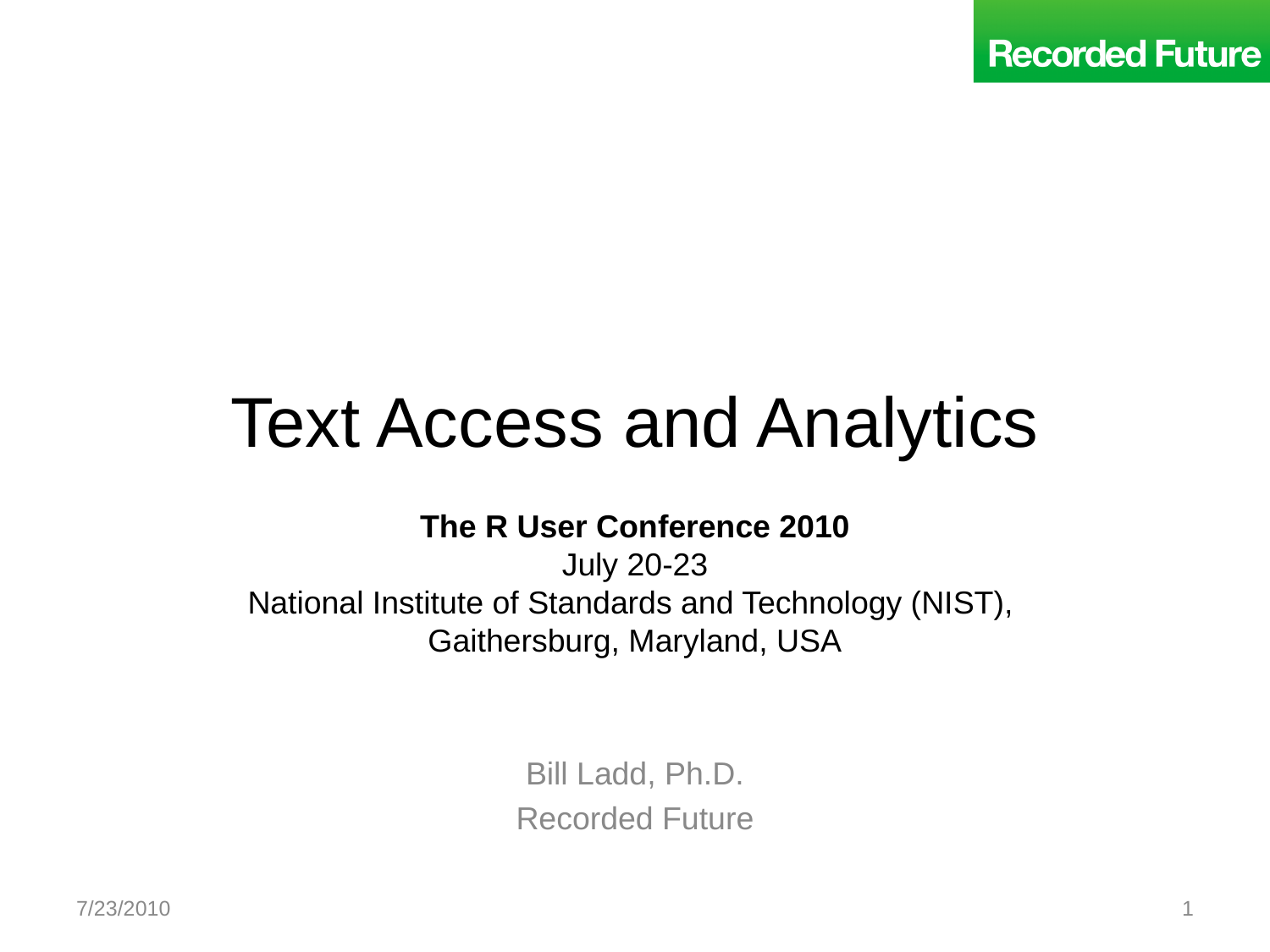

# Text Access and Analytics

The R User Conference 2010
July 20-23
National Institute of Standards and Technology (NIST),
Gaithersburg, Maryland, USA

Bill Ladd, Ph.D.
Recorded Future

7/23/2010
1